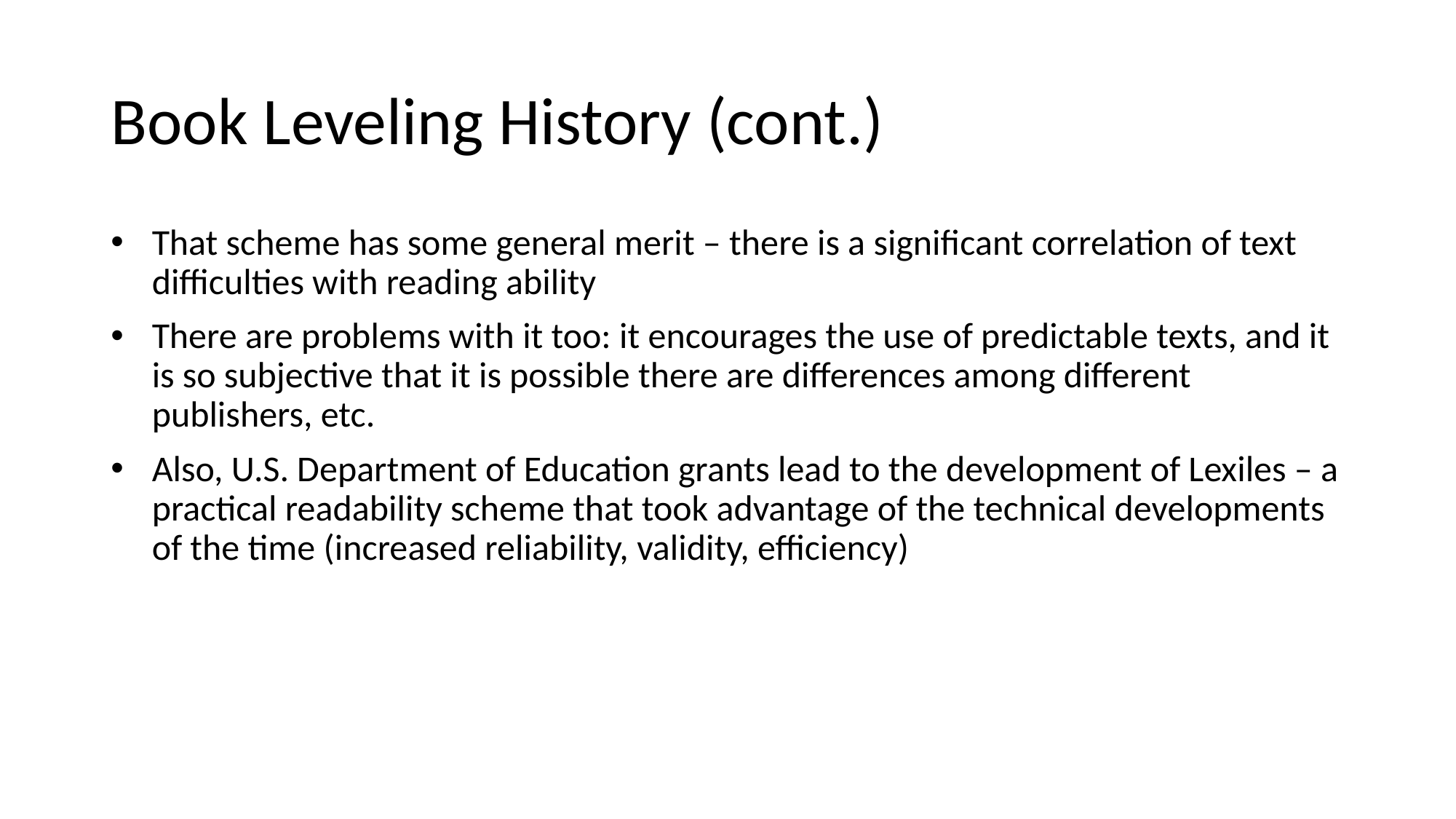

# Book Leveling History (cont.)
That scheme has some general merit – there is a significant correlation of text difficulties with reading ability
There are problems with it too: it encourages the use of predictable texts, and it is so subjective that it is possible there are differences among different publishers, etc.
Also, U.S. Department of Education grants lead to the development of Lexiles – a practical readability scheme that took advantage of the technical developments of the time (increased reliability, validity, efficiency)